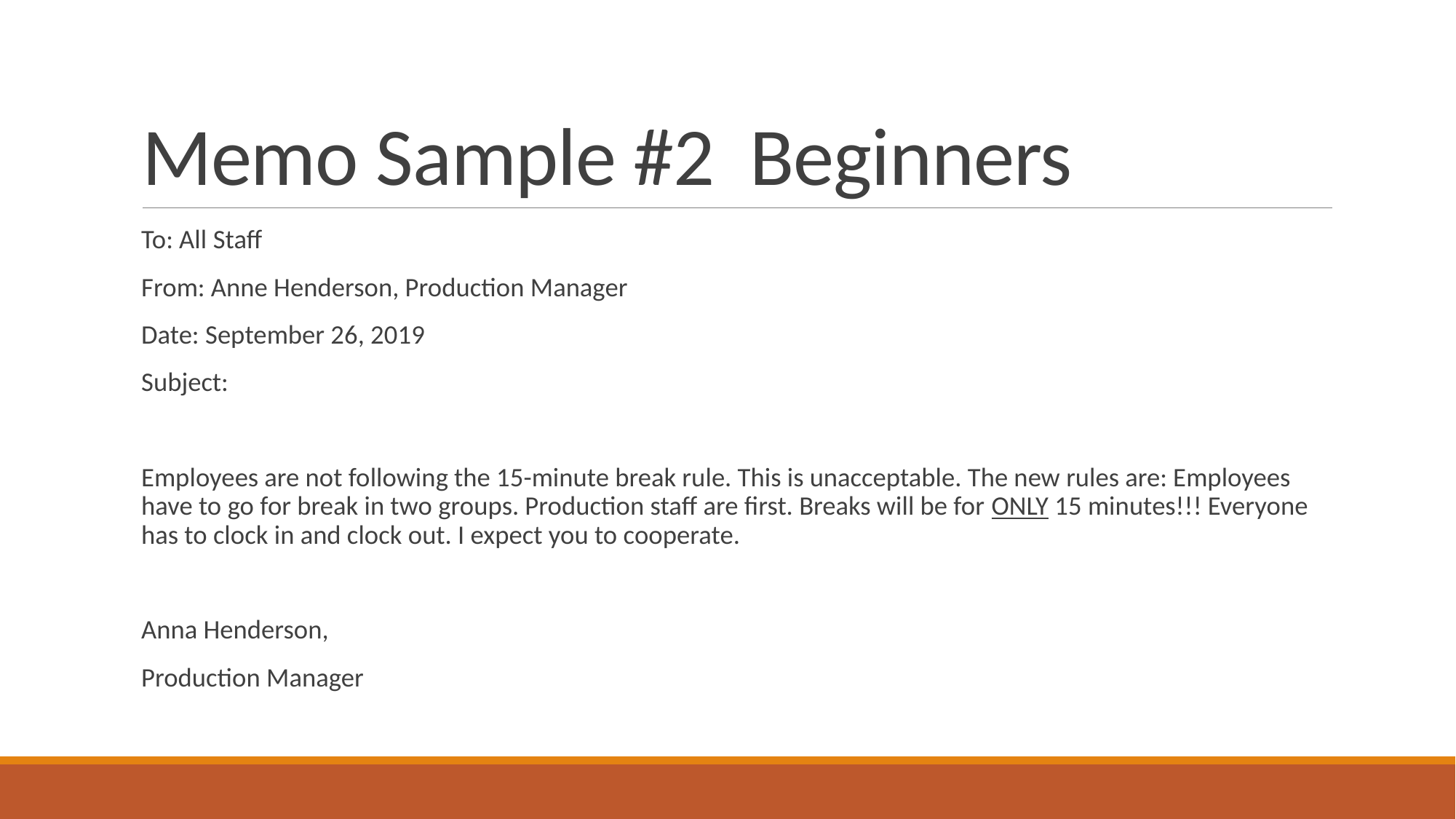

# Memo Sample #2  Beginners
To: All Staff
From: Anne Henderson, Production Manager
Date: September 26, 2019
Subject:

Employees are not following the 15-minute break rule. This is unacceptable. The new rules are: Employees have to go for break in two groups. Production staff are first. Breaks will be for ONLY 15 minutes!!! Everyone has to clock in and clock out. I expect you to cooperate.

Anna Henderson,
Production Manager